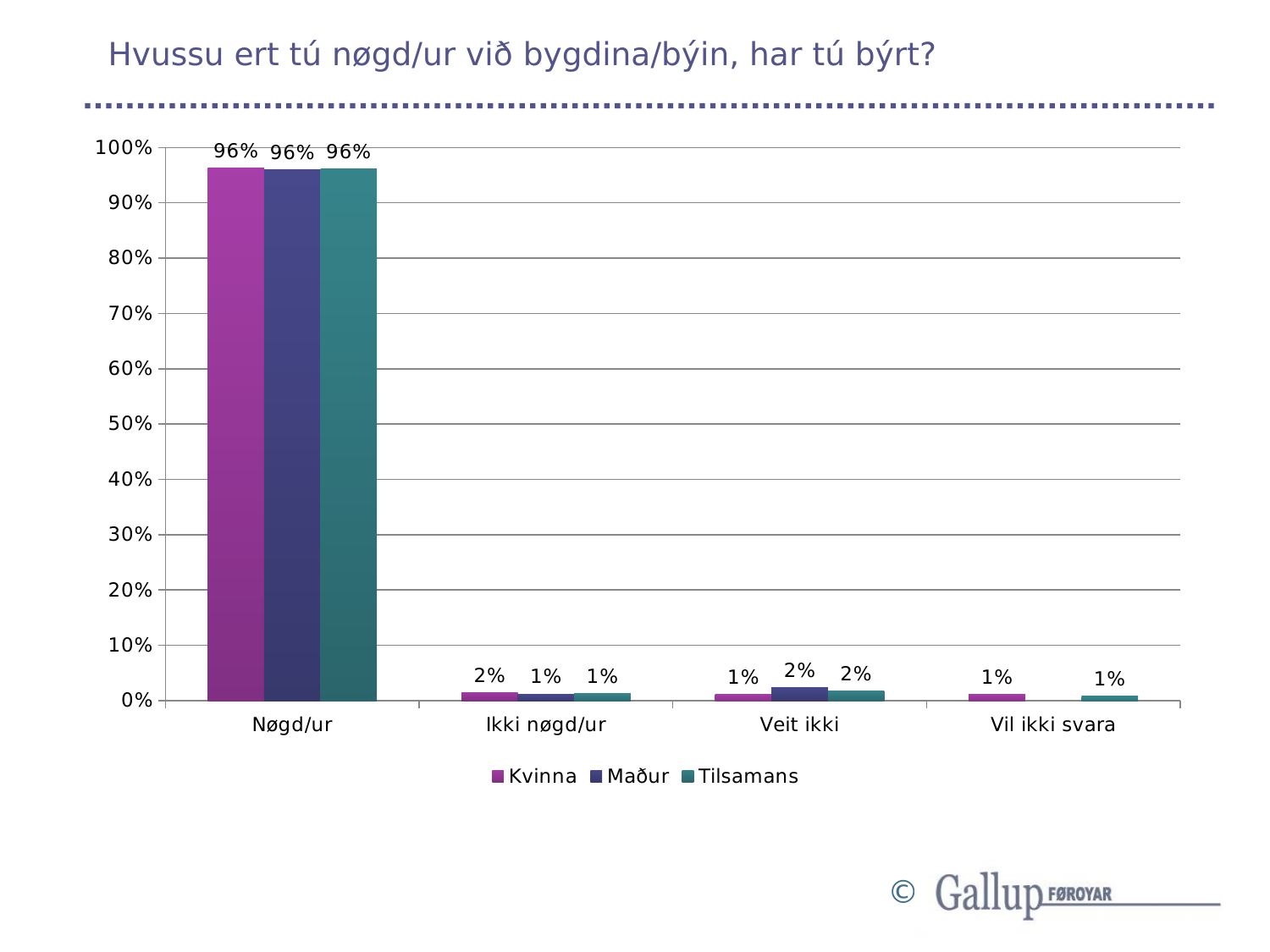

# Hvussu ert tú nøgd/ur við bygdina/býin, har tú býrt?

### Chart

| Category | Kvinna | Maður | Tilsamans |
|---|---|---|---|
| Nøgd/ur | 0.9624060150375939 | 0.9596774193548387 | 0.9610894941634242 |
| Ikki nøgd/ur | 0.015037593984962405 | 0.012096774193548387 | 0.013618677042801557 |
| Veit ikki | 0.011278195488721804 | 0.024193548387096774 | 0.017509727626459144 |
| Vil ikki svara | 0.011278195488721804 | None | 0.007782101167315175 |